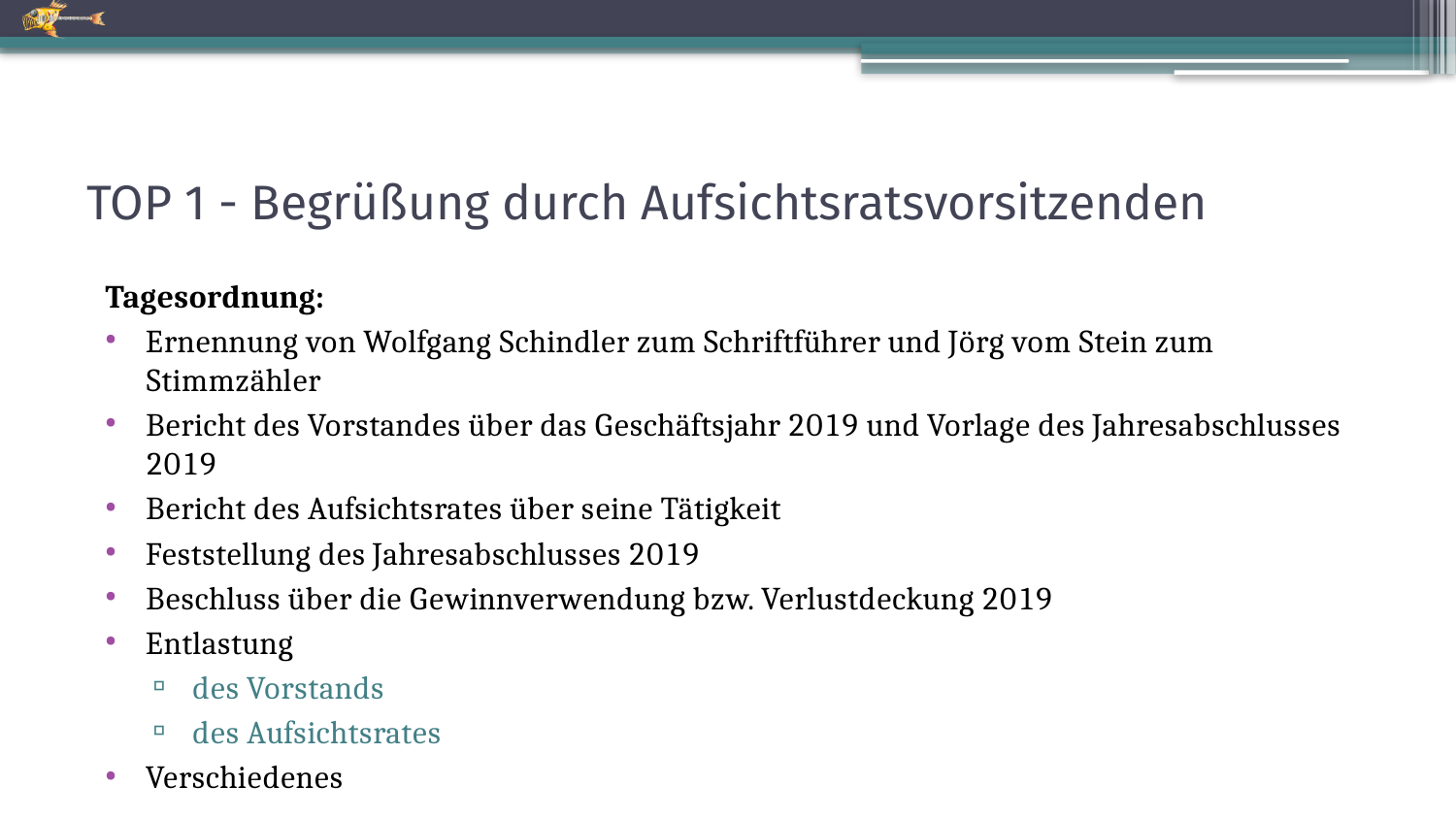

# TOP 1 - Begrüßung durch Aufsichtsratsvorsitzenden
Tagesordnung:
Ernennung von Wolfgang Schindler zum Schriftführer und Jörg vom Stein zum Stimmzähler
Bericht des Vorstandes über das Geschäftsjahr 2019 und Vorlage des Jahresabschlusses 2019
Bericht des Aufsichtsrates über seine Tätigkeit
Feststellung des Jahresabschlusses 2019
Beschluss über die Gewinnverwendung bzw. Verlustdeckung 2019
Entlastung
des Vorstands
des Aufsichtsrates
Verschiedenes